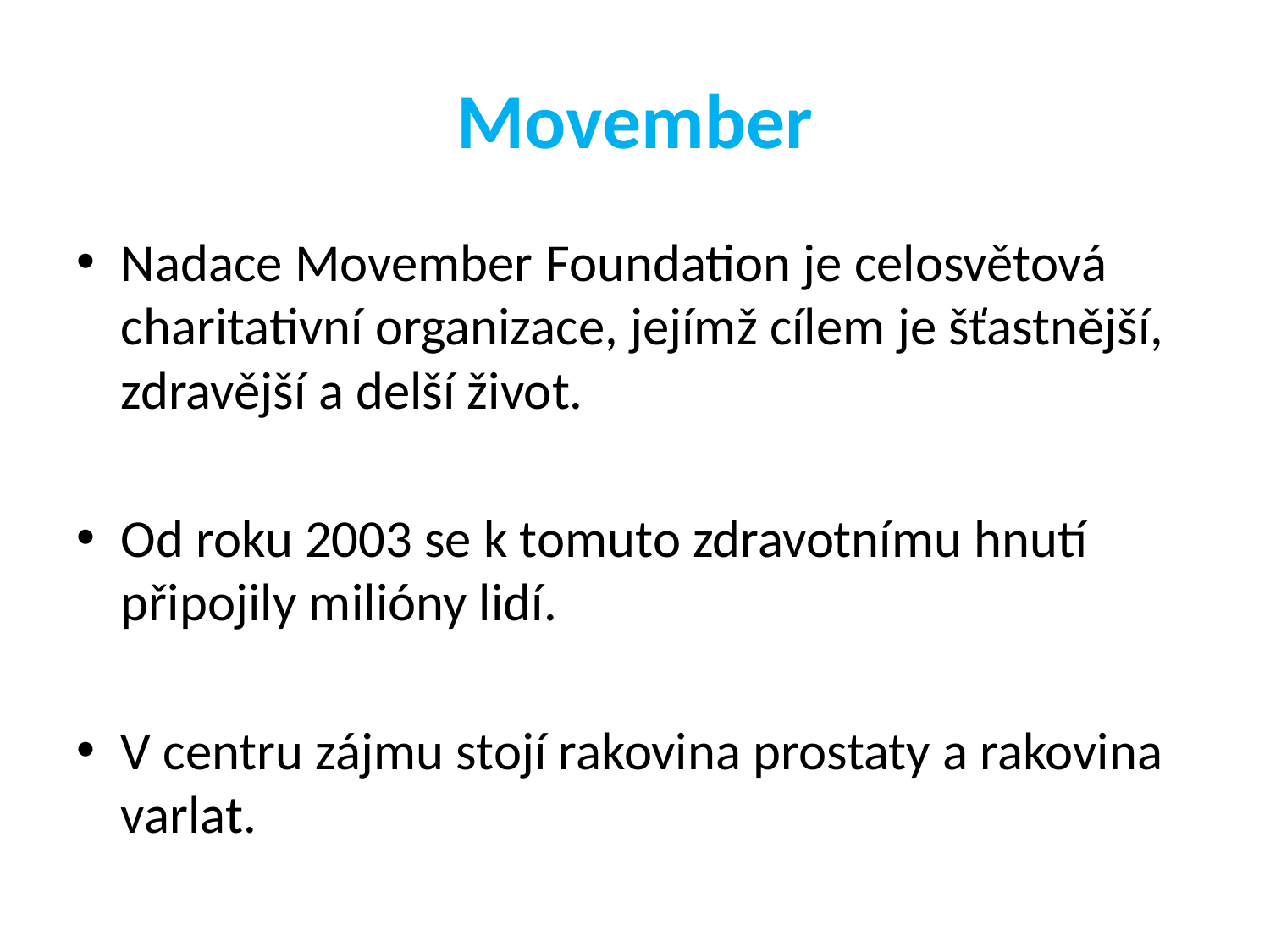

# Movember
Nadace Movember Foundation je celosvětová charitativní organizace, jejímž cílem je šťastnější, zdravější a delší život.

Od roku 2003 se k tomuto zdravotnímu hnutí připojily milióny lidí.

V centru zájmu stojí rakovina prostaty a rakovina varlat.